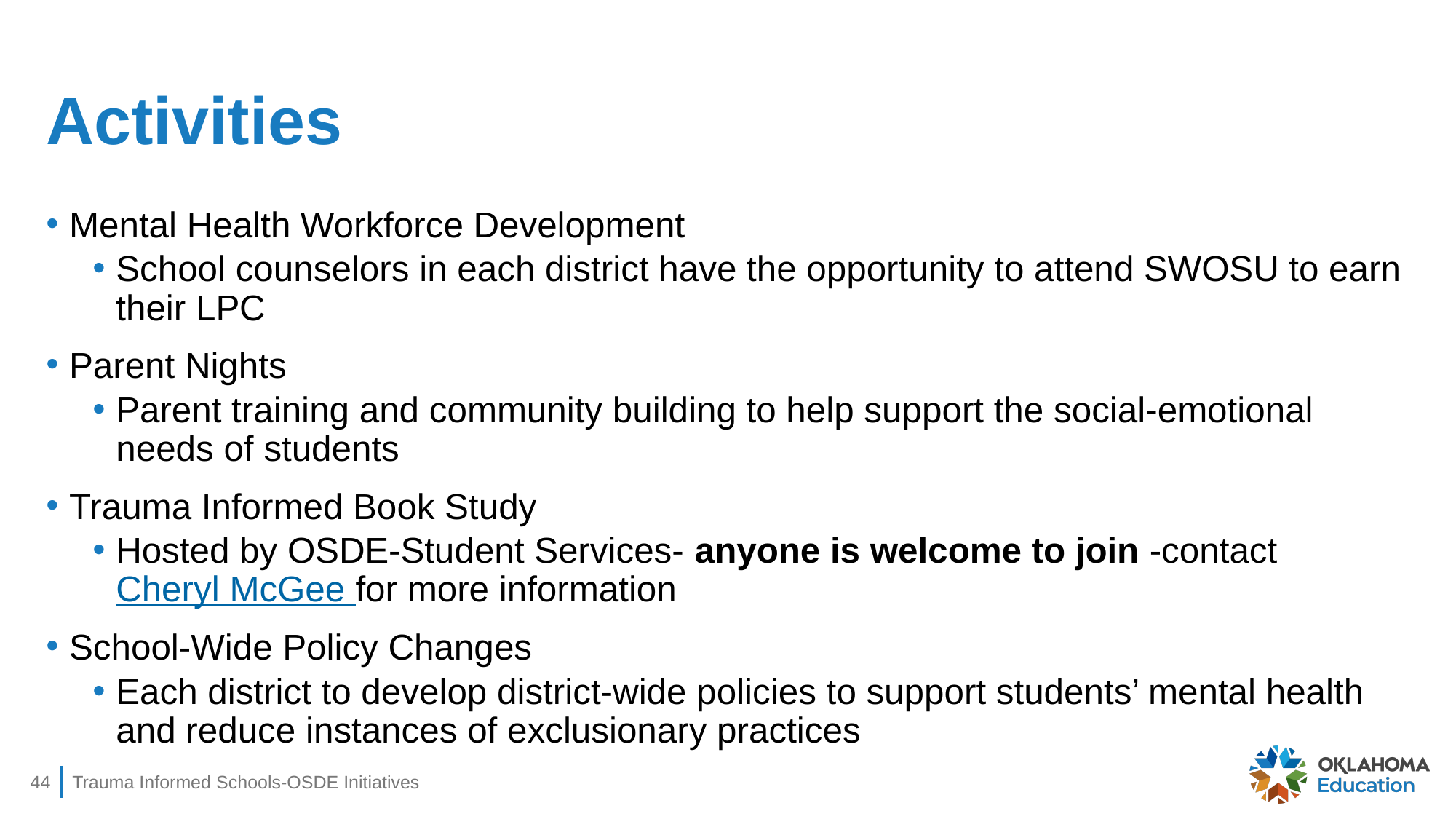

# Activities
Mental Health Workforce Development
School counselors in each district have the opportunity to attend SWOSU to earn their LPC
Parent Nights
Parent training and community building to help support the social-emotional needs of students
Trauma Informed Book Study
Hosted by OSDE-Student Services- anyone is welcome to join -contact Cheryl McGee for more information
School-Wide Policy Changes
Each district to develop district-wide policies to support students’ mental health and reduce instances of exclusionary practices

44
Trauma Informed Schools-OSDE Initiatives